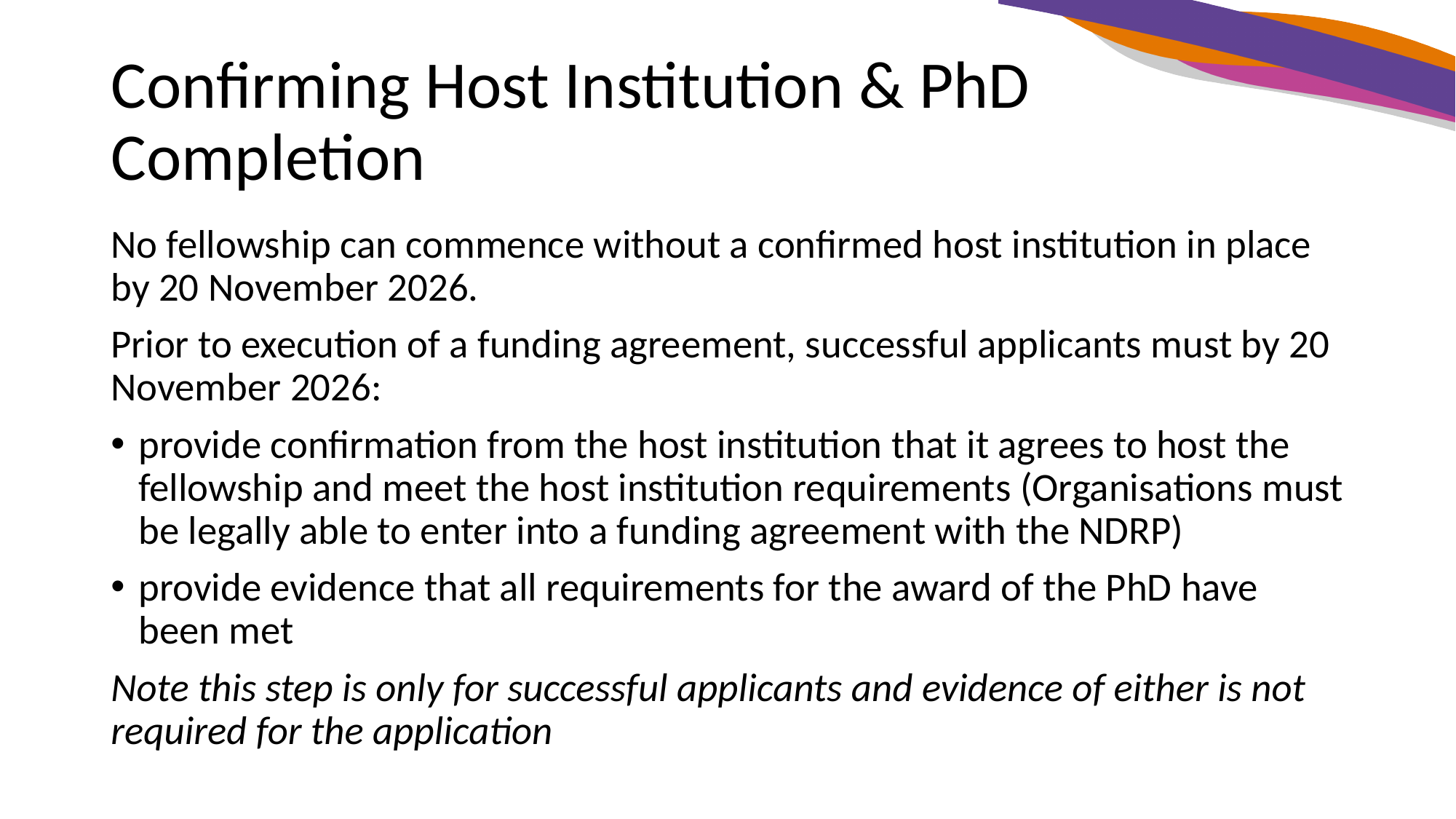

# Confirming Host Institution & PhD Completion
No fellowship can commence without a confirmed host institution in place by 20 November 2026.
Prior to execution of a funding agreement, successful applicants must by 20 November 2026:
provide confirmation from the host institution that it agrees to host the fellowship and meet the host institution requirements (Organisations must be legally able to enter into a funding agreement with the NDRP)
provide evidence that all requirements for the award of the PhD have been met
Note this step is only for successful applicants and evidence of either is not required for the application